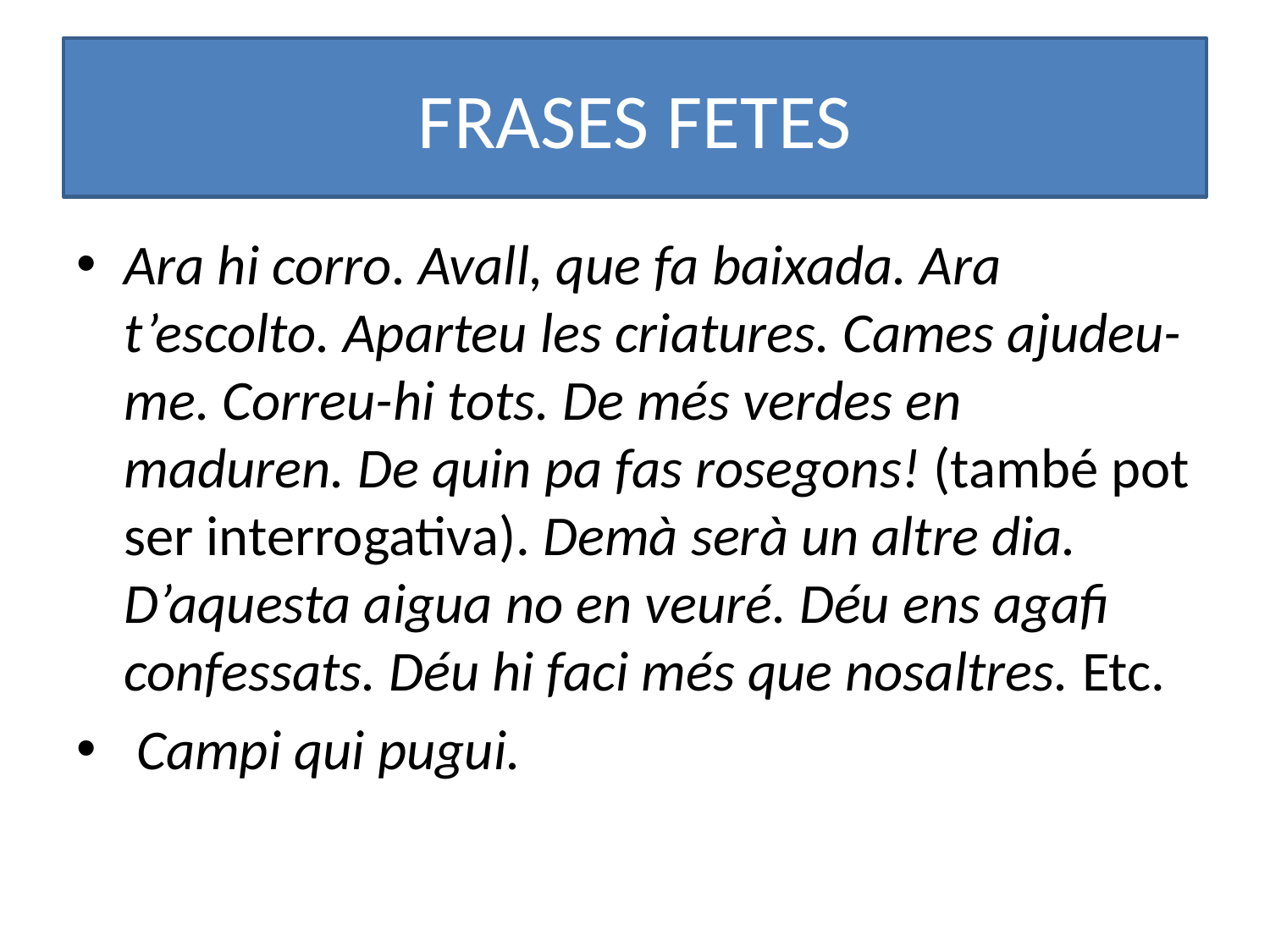

# FRASES FETES
Ara hi corro. Avall, que fa baixada. Ara t’escolto. Aparteu les criatures. Cames ajudeu-me. Correu-hi tots. De més verdes en maduren. De quin pa fas rosegons! (també pot ser interrogativa). Demà serà un altre dia. D’aquesta aigua no en veuré. Déu ens agafi confessats. Déu hi faci més que nosaltres. Etc.
 Campi qui pugui.